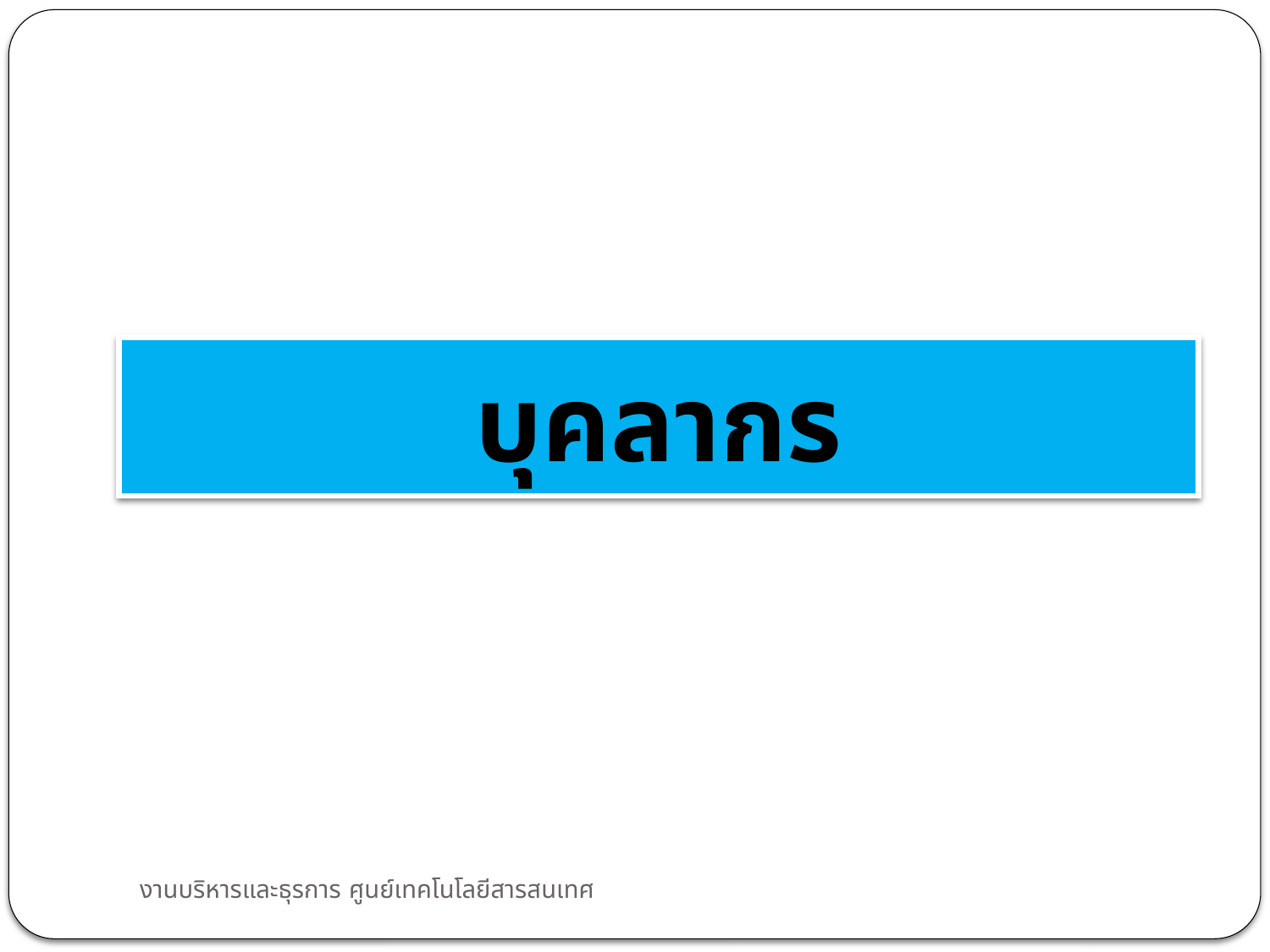

# บุคลากร
งานบริหารและธุรการ ศูนย์เทคโนโลยีสารสนเทศ